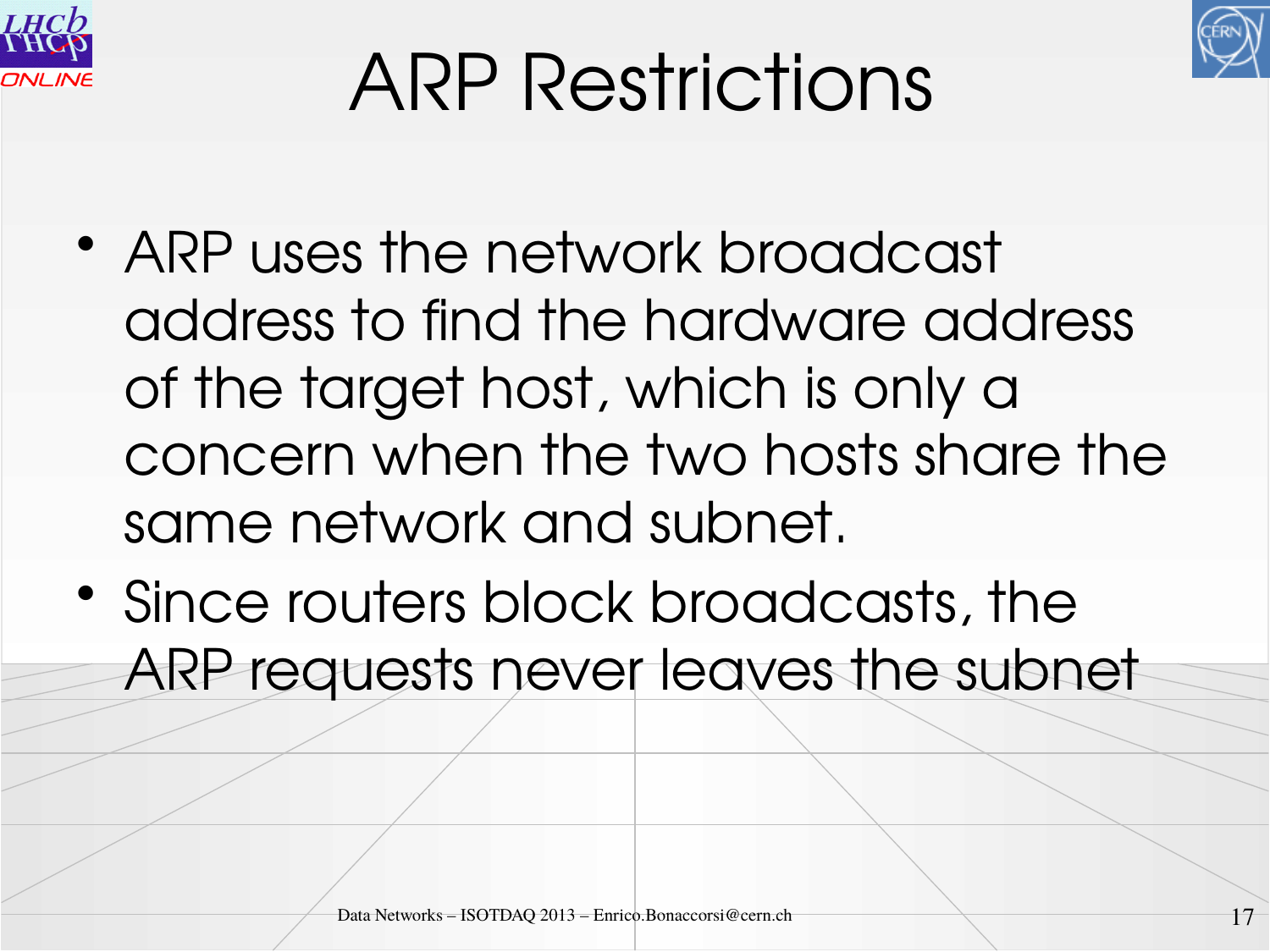

# ARP Restrictions
ARP uses the network broadcast address to find the hardware address of the target host, which is only a concern when the two hosts share the same network and subnet.
Since routers block broadcasts, the ARP requests never leaves the subnet
17
Data Networks – ISOTDAQ 2013 – Enrico.Bonaccorsi@cern.ch